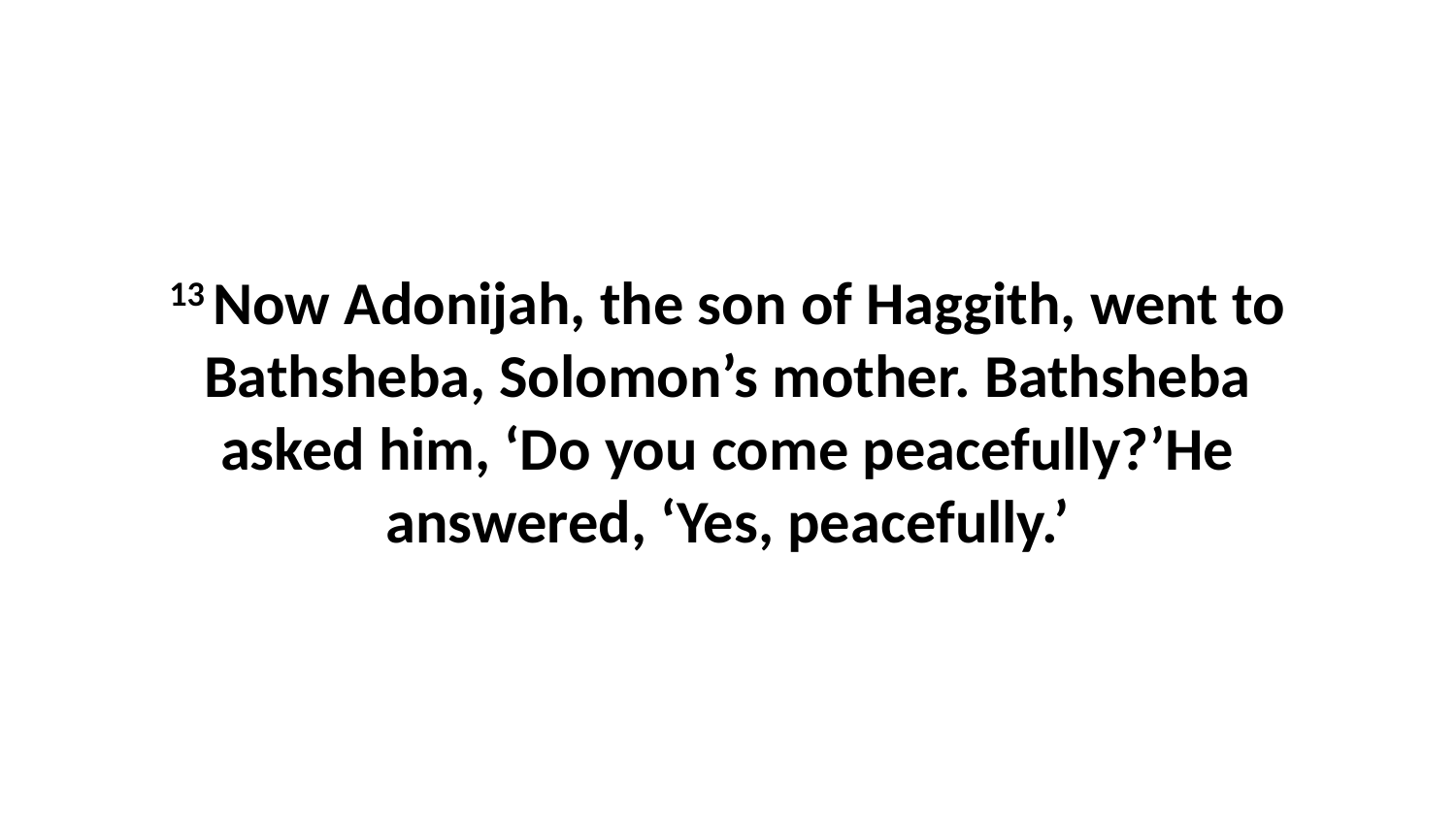

13 Now Adonijah, the son of Haggith, went to Bathsheba, Solomon’s mother. Bathsheba asked him, ‘Do you come peacefully?’He answered, ‘Yes, peacefully.’